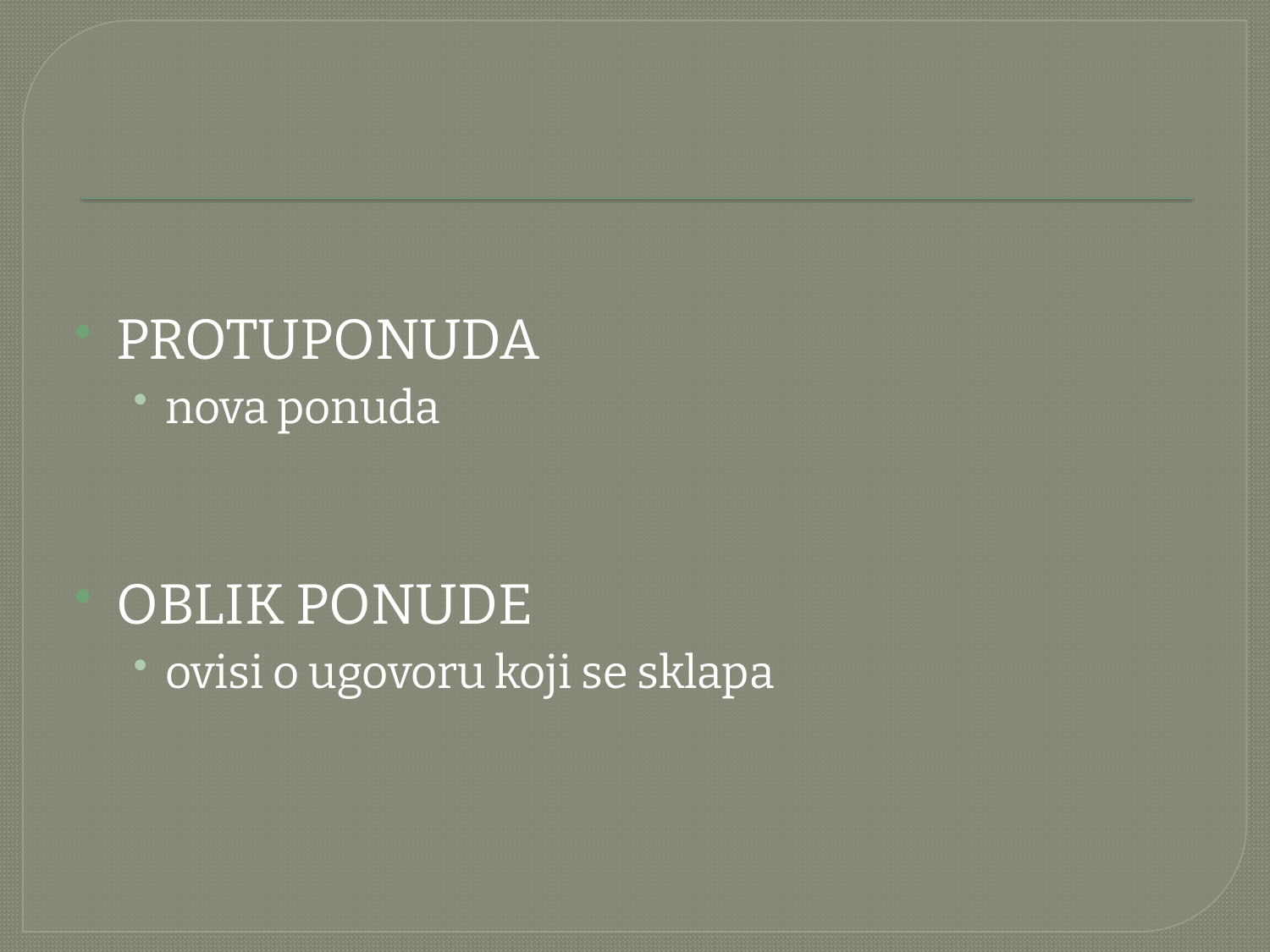

#

PROTUPONUDA
nova ponuda

OBLIK PONUDE
ovisi o ugovoru koji se sklapa